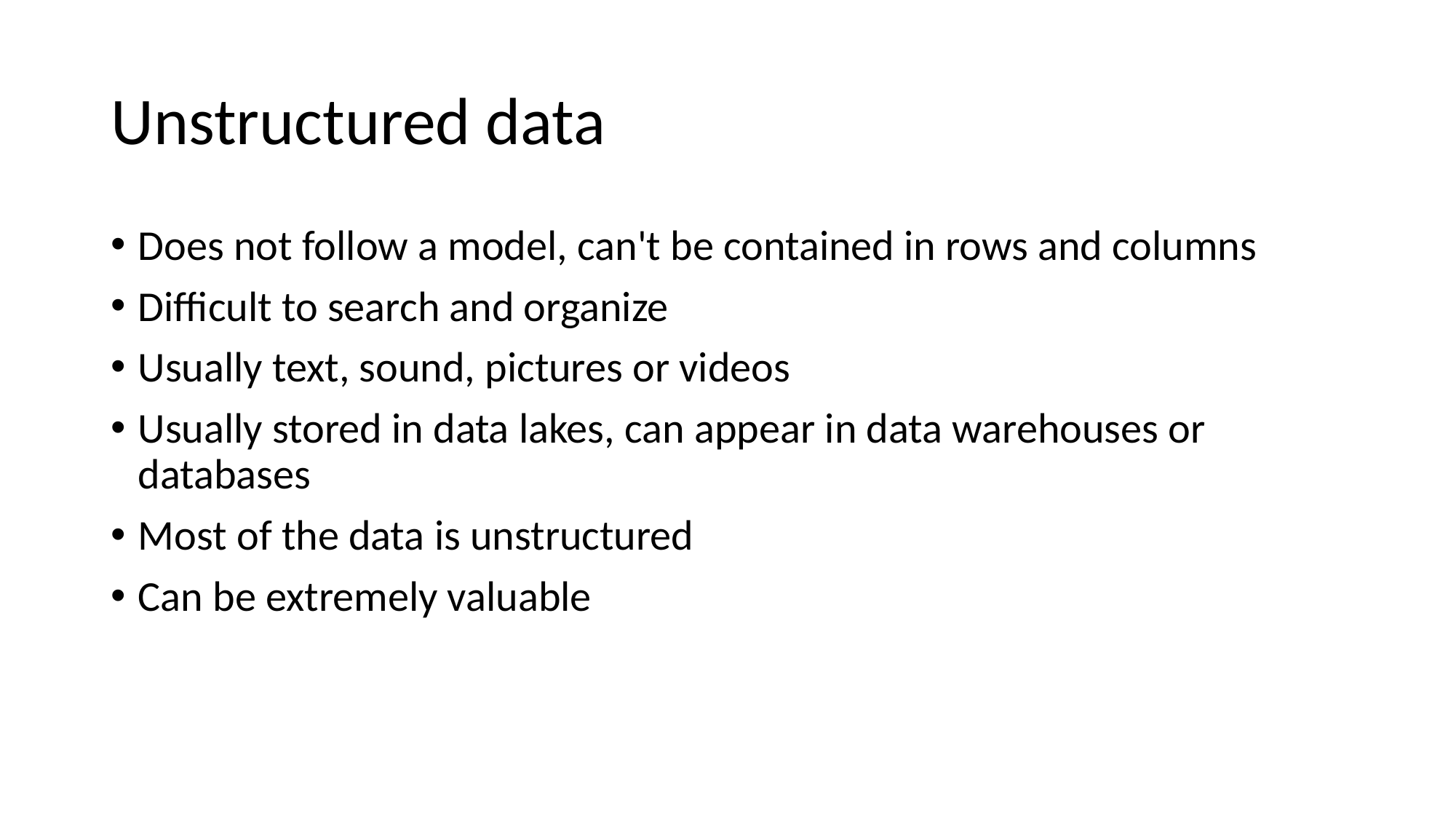

# Unstructured data
Does not follow a model, can't be contained in rows and columns
Difficult to search and organize
Usually text, sound, pictures or videos
Usually stored in data lakes, can appear in data warehouses or databases
Most of the data is unstructured
Can be extremely valuable